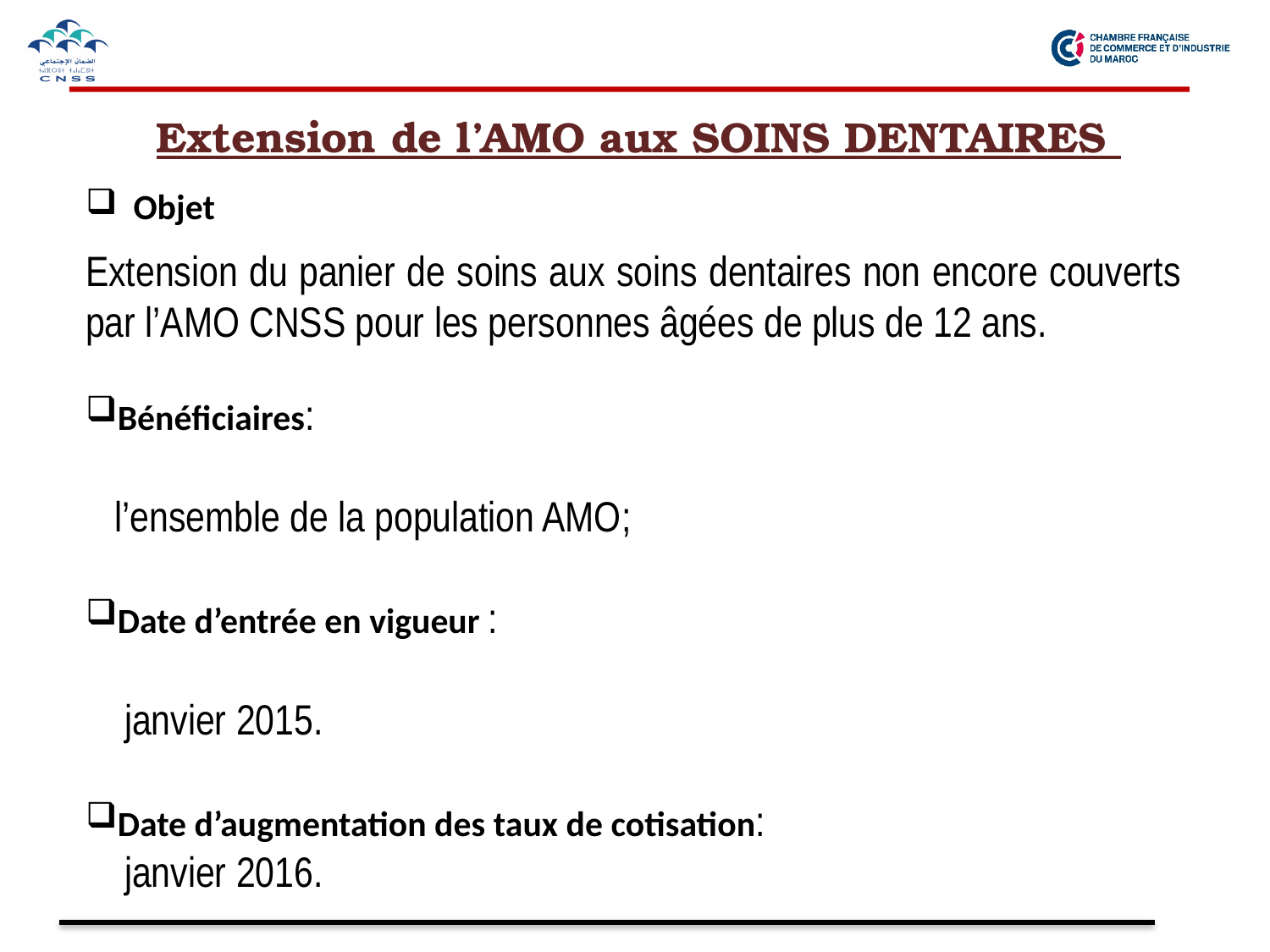

Extension de l’AMO aux SOINS DENTAIRES
Objet

Extension du panier de soins aux soins dentaires non encore couverts par l’AMO CNSS pour les personnes âgées de plus de 12 ans.

Bénéficiaires:

   l’ensemble de la population AMO;

Date d’entrée en vigueur :

    janvier 2015.

Date d’augmentation des taux de cotisation:
    janvier 2016.